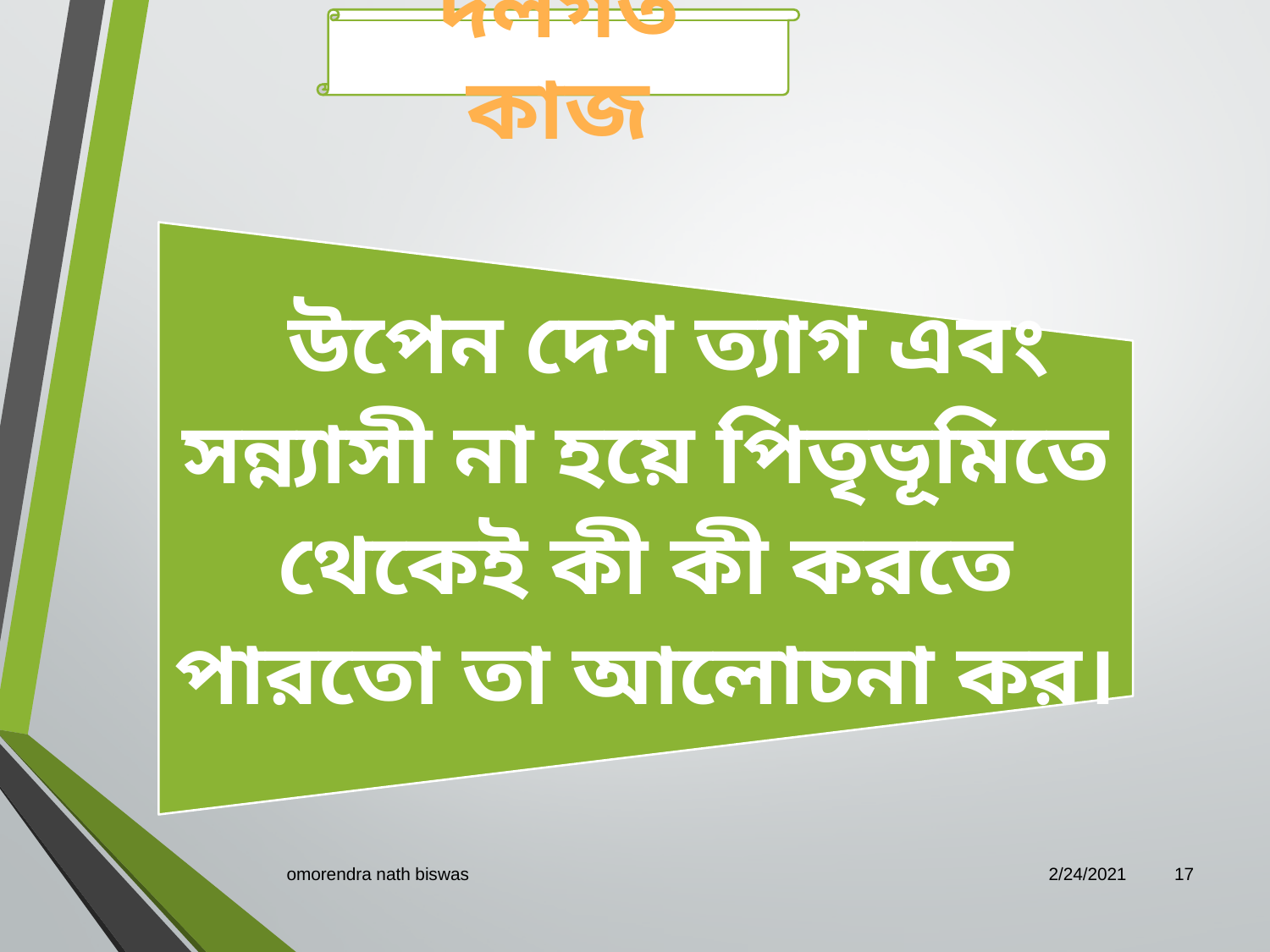

দলগত কাজ

  উপেন দেশ ত্যাগ এবং সন্ন্যাসী না হয়ে পিতৃভূমিতে থেকেই কী কী করতে পারতো তা আলোচনা কর।
omorendra nath biswas
2/24/2021
17